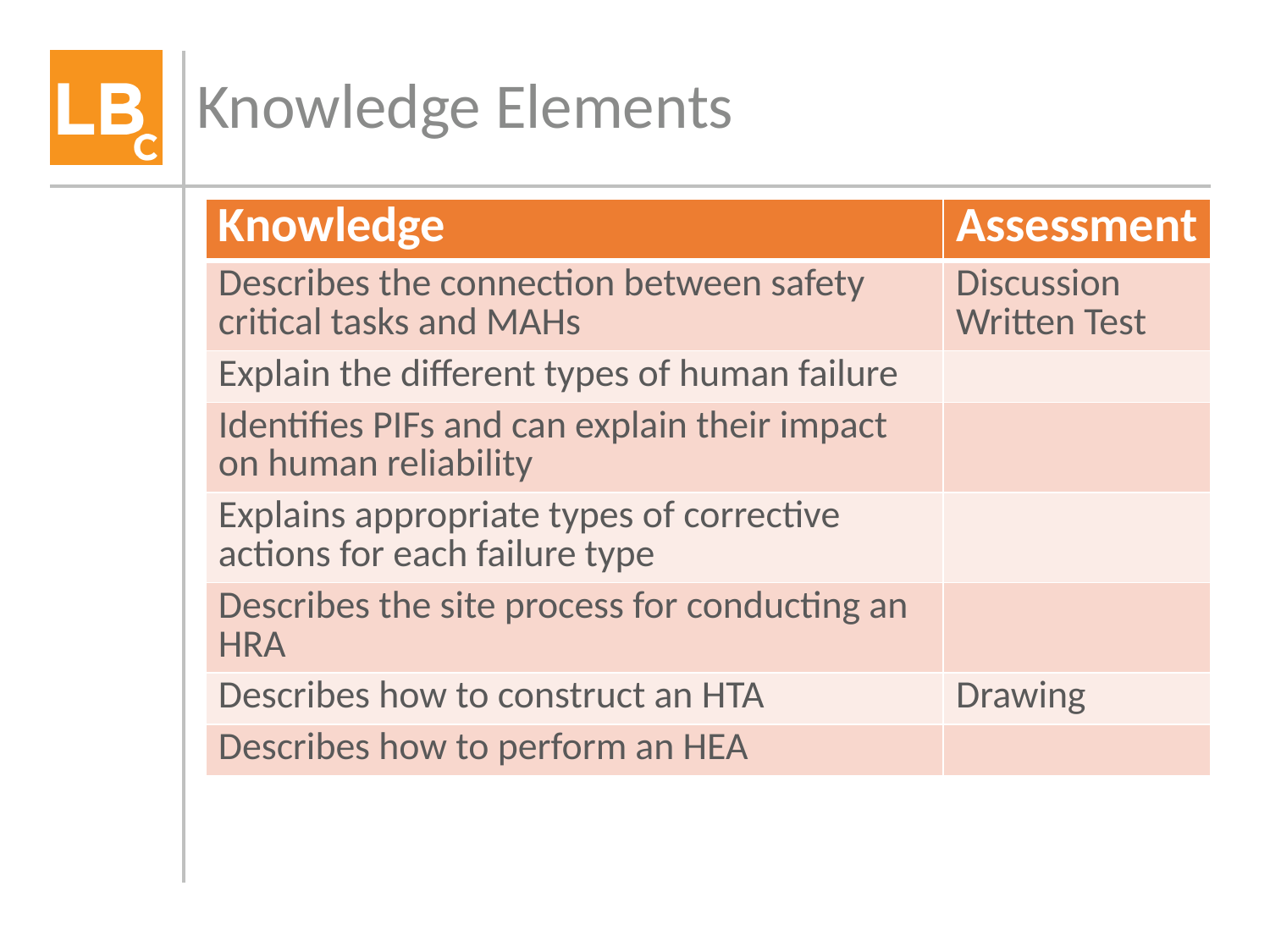

# Knowledge Elements
| Knowledge | Assessment |
| --- | --- |
| Describes the connection between safety critical tasks and MAHs | Discussion Written Test |
| Explain the different types of human failure |  |
| Identifies PIFs and can explain their impact on human reliability |  |
| Explains appropriate types of corrective actions for each failure type |  |
| Describes the site process for conducting an HRA |  |
| Describes how to construct an HTA | Drawing |
| Describes how to perform an HEA |  |